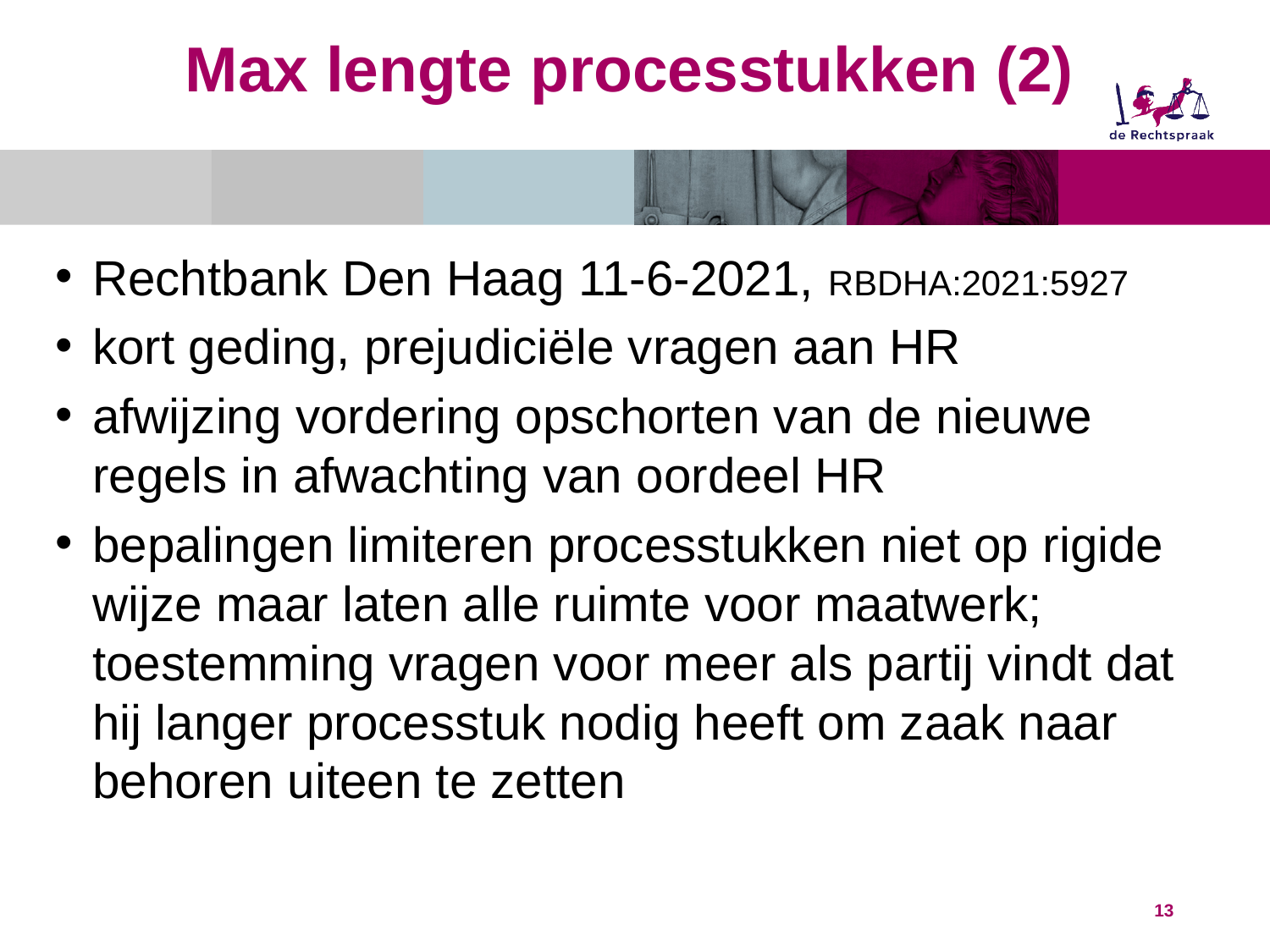

# Max lengte processtukken (2)

Rechtbank Den Haag 11-6-2021, RBDHA:2021:5927
kort geding, prejudiciële vragen aan HR
afwijzing vordering opschorten van de nieuwe regels in afwachting van oordeel HR
bepalingen limiteren processtukken niet op rigide wijze maar laten alle ruimte voor maatwerk; toestemming vragen voor meer als partij vindt dat hij langer processtuk nodig heeft om zaak naar behoren uiteen te zetten
13